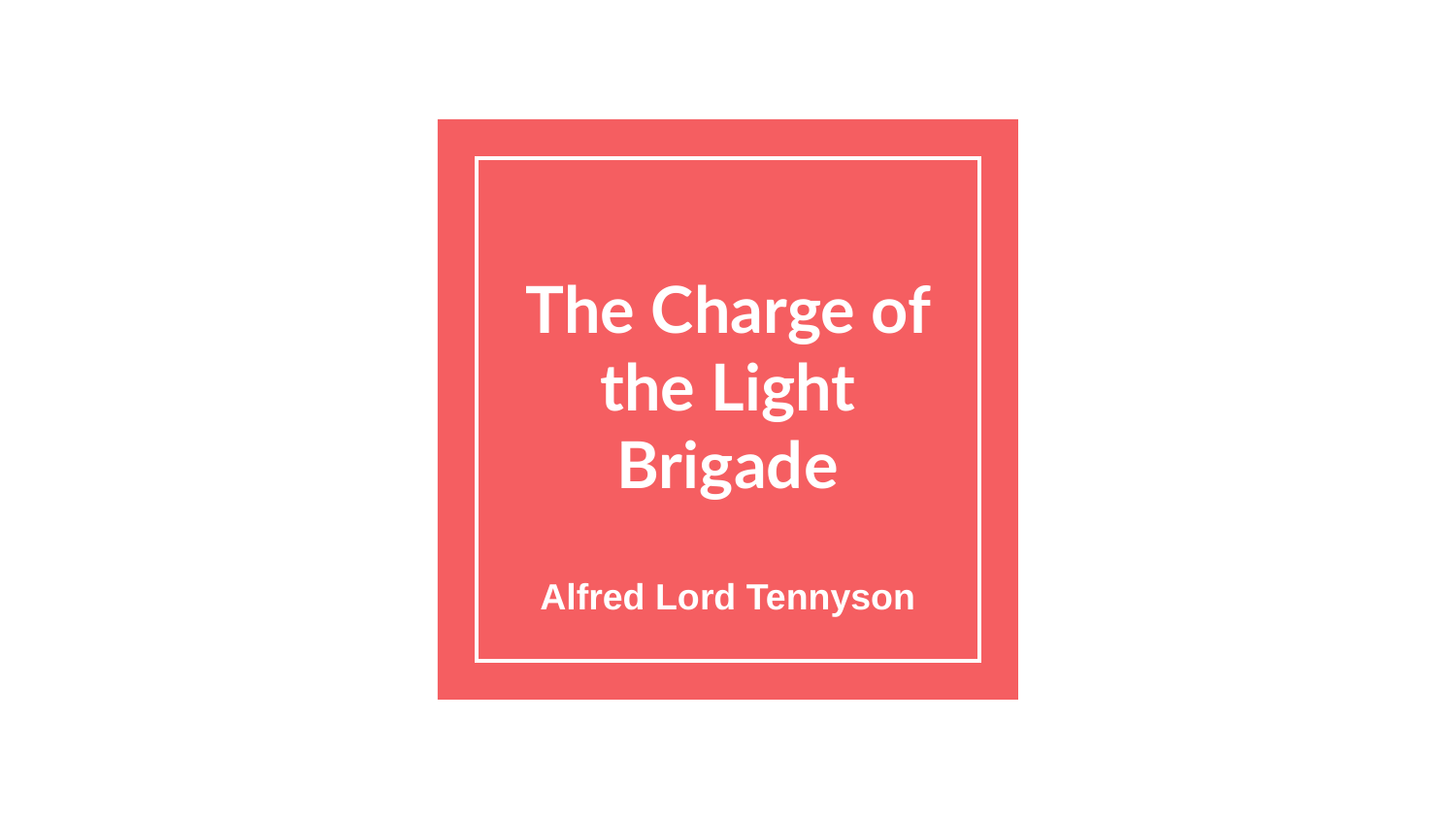

# The Charge of the Light Brigade
Alfred Lord Tennyson